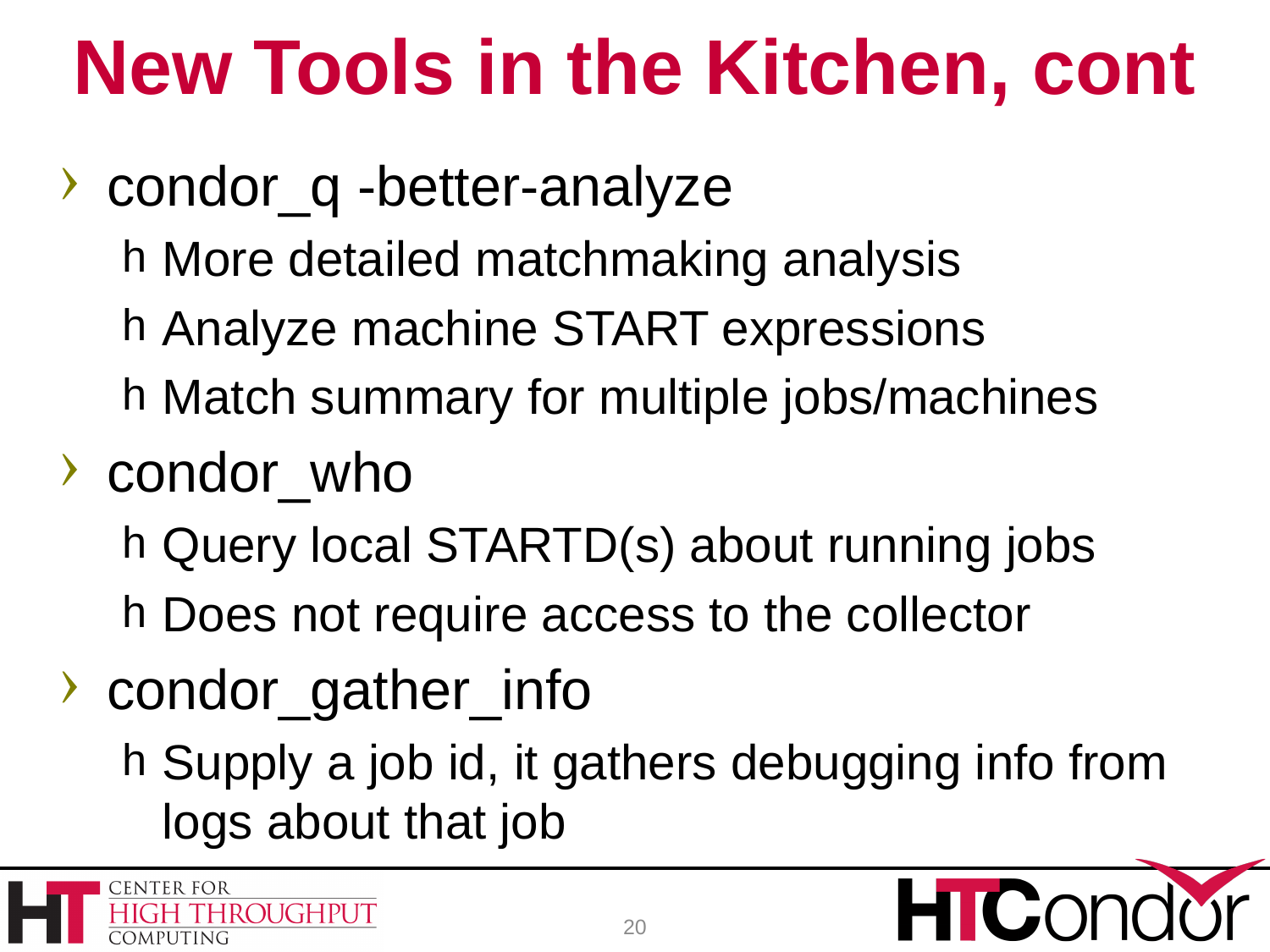

# New Tools in the Kitchen, cont
condor_q -better-analyze
More detailed matchmaking analysis
Analyze machine START expressions
Match summary for multiple jobs/machines
condor_who
Query local STARTD(s) about running jobs
Does not require access to the collector
condor_gather_info
Supply a job id, it gathers debugging info from logs about that job
20